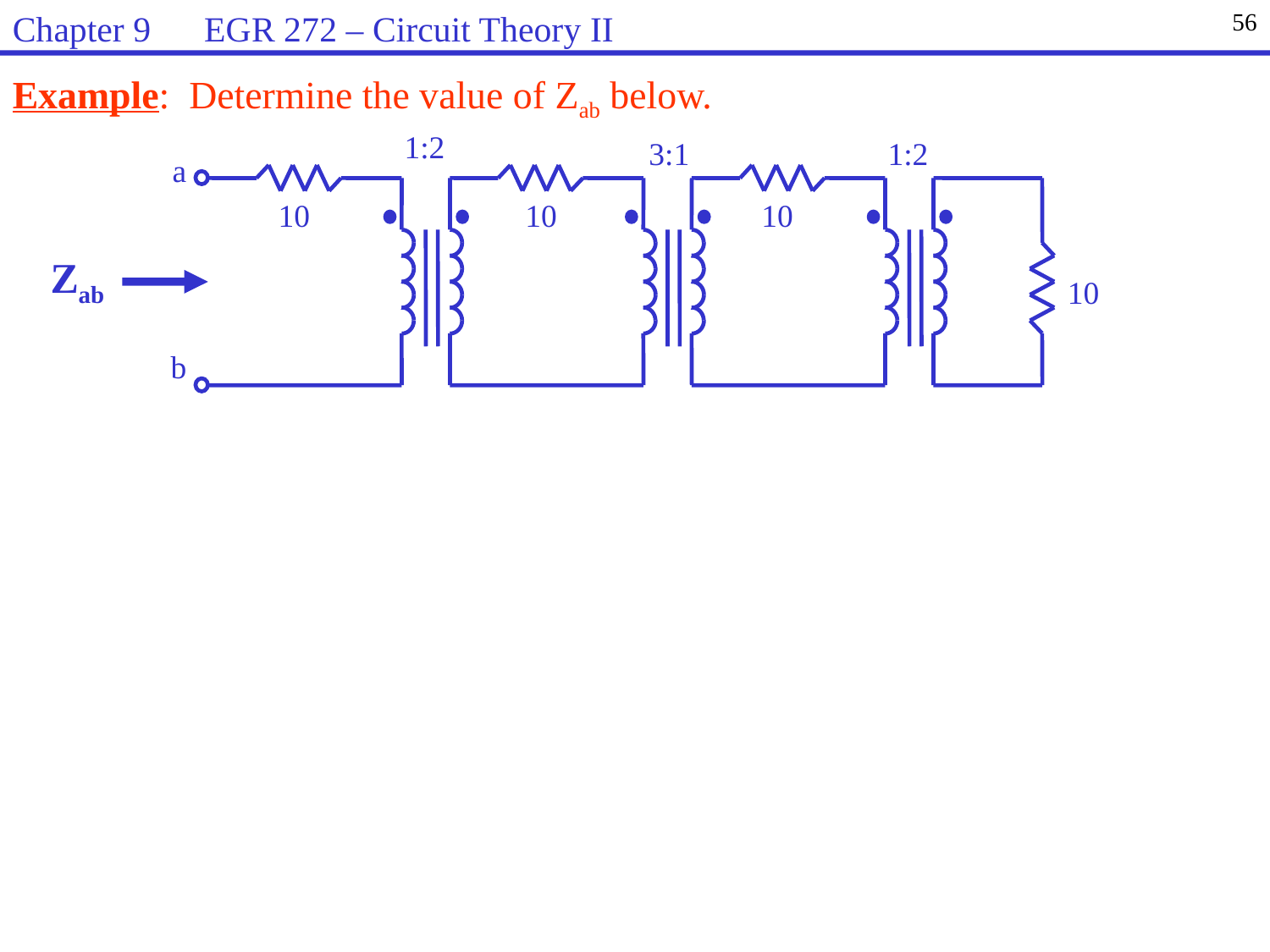

Chapter 9      EGR 272 – Circuit Theory II
56
Example:  Determine the value of Zab below.

 1:2
 3:1
 1:2
a

 10
 10
 10

 Zab

10

b